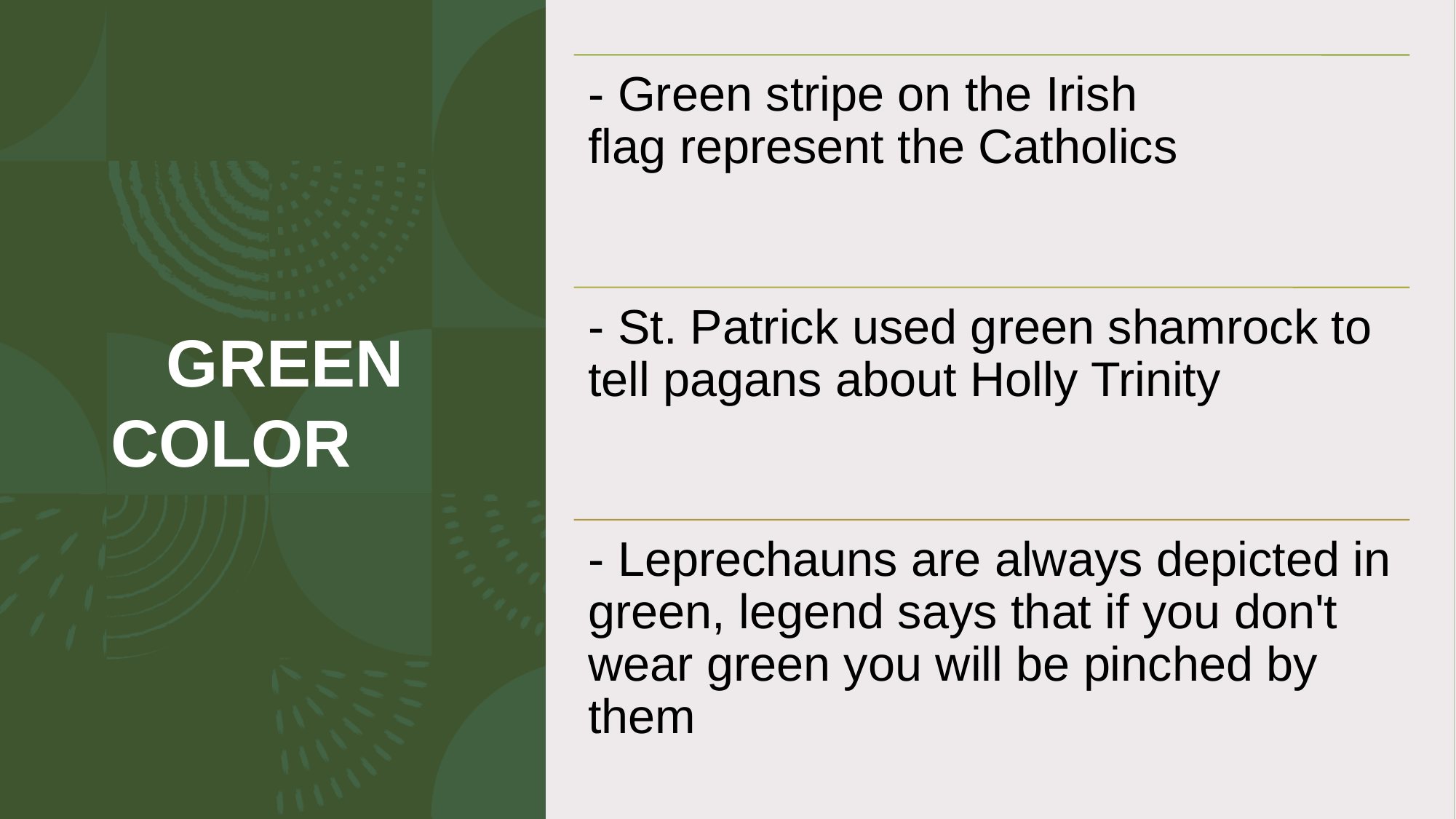

- Green stripe on the Irish flag represent the Catholics
- St. Patrick used green shamrock to tell pagans about Holly Trinity
- Leprechauns are always depicted in green, legend says that if you don't wear green you will be pinched by them
# GREEN COLOR